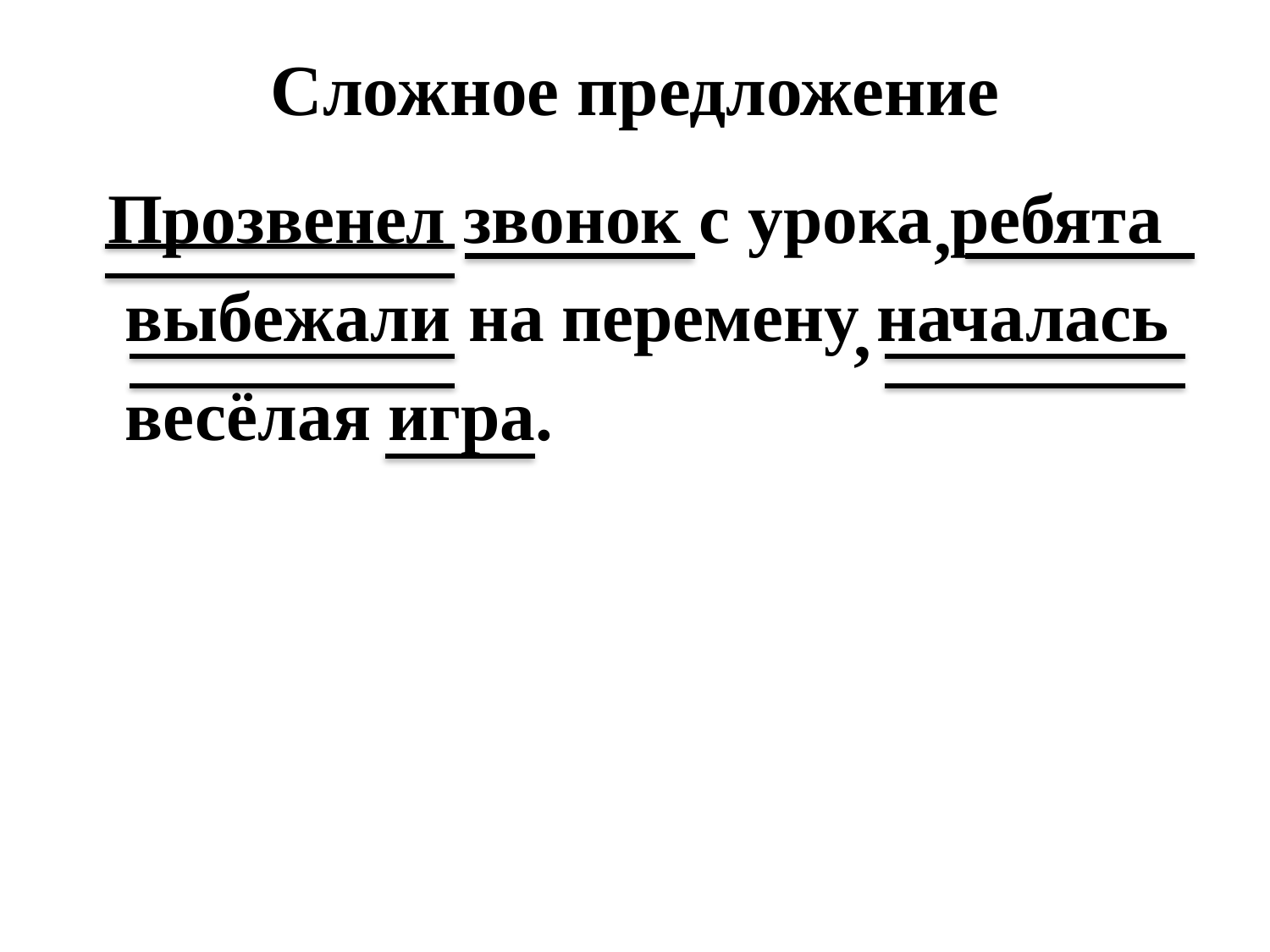

# Сложное предложение
Прозвенел звонок с урока ребята
 выбежали на перемену началась
 весёлая игра.
,
,